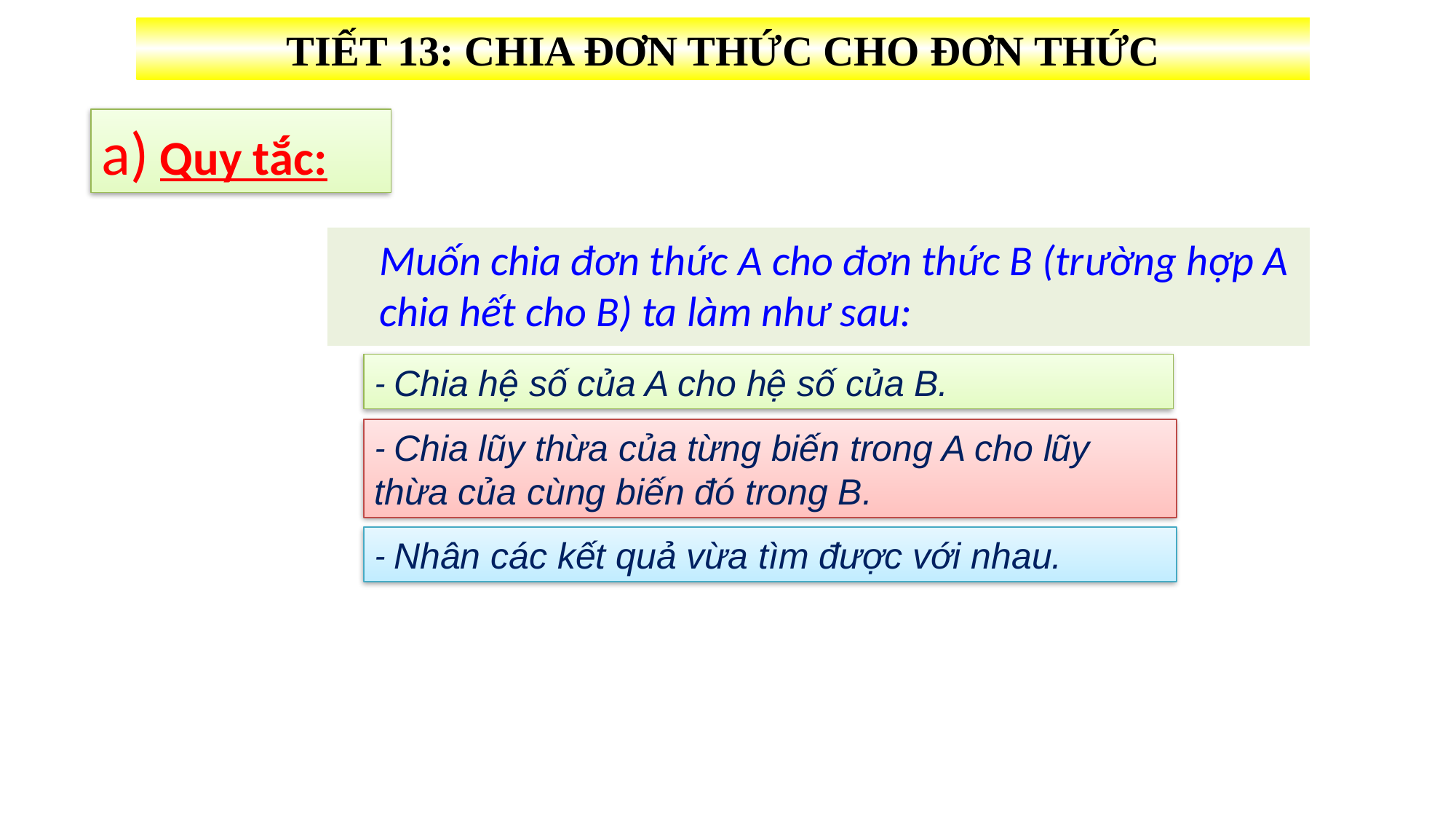

TIẾT 13: CHIA ĐƠN THỨC CHO ĐƠN THỨC
a) Quy tắc:
	Muốn chia đơn thức A cho đơn thức B (trường hợp A chia hết cho B) ta làm như sau:

- Chia hệ số của A cho hệ số của B.
- Chia lũy thừa của từng biến trong A cho lũy thừa của cùng biến đó trong B.

- Nhân các kết quả vừa tìm được với nhau.